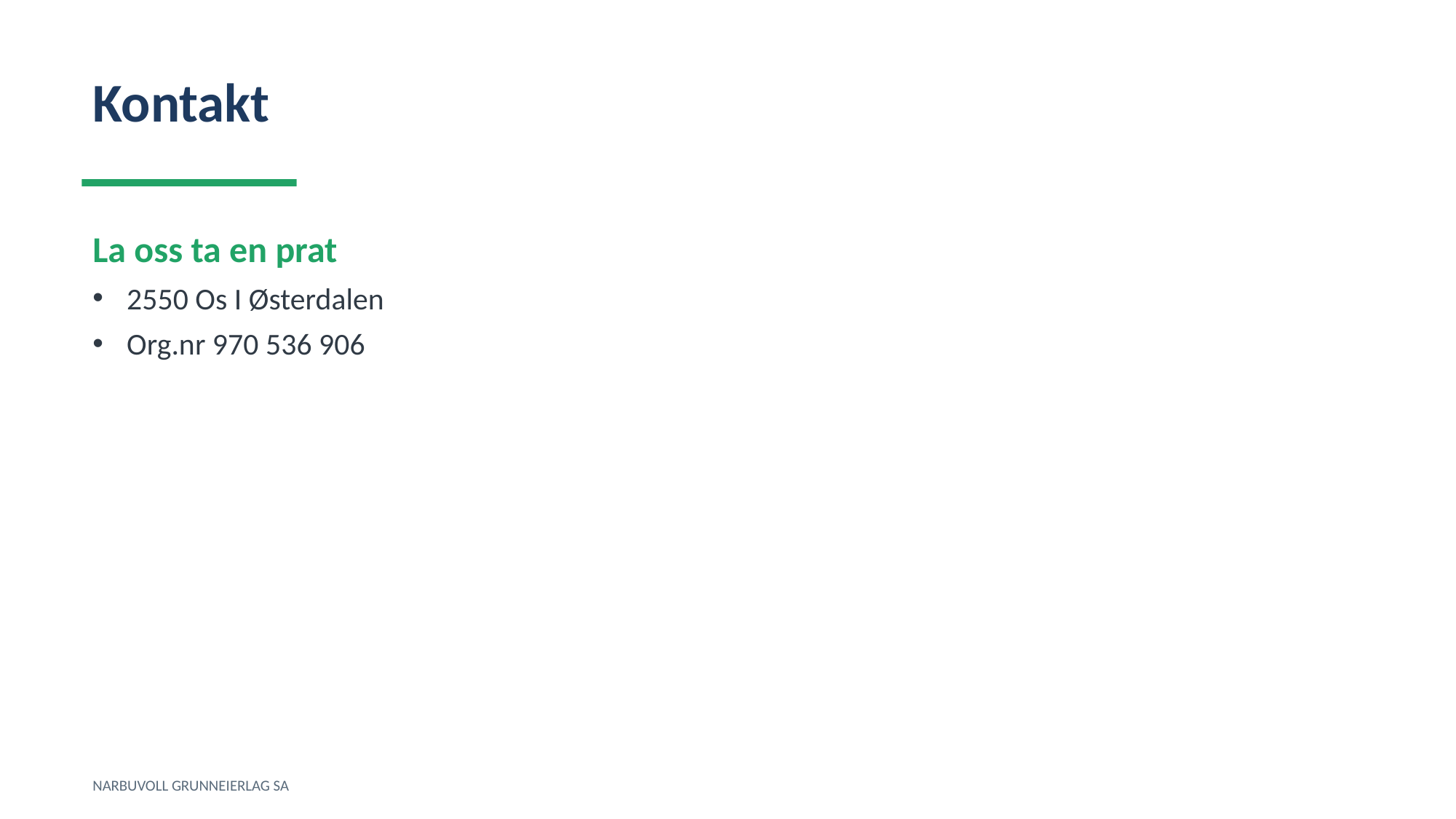

Kontakt

La oss ta en prat
2550 Os I Østerdalen
Org.nr 970 536 906
NARBUVOLL GRUNNEIERLAG SA